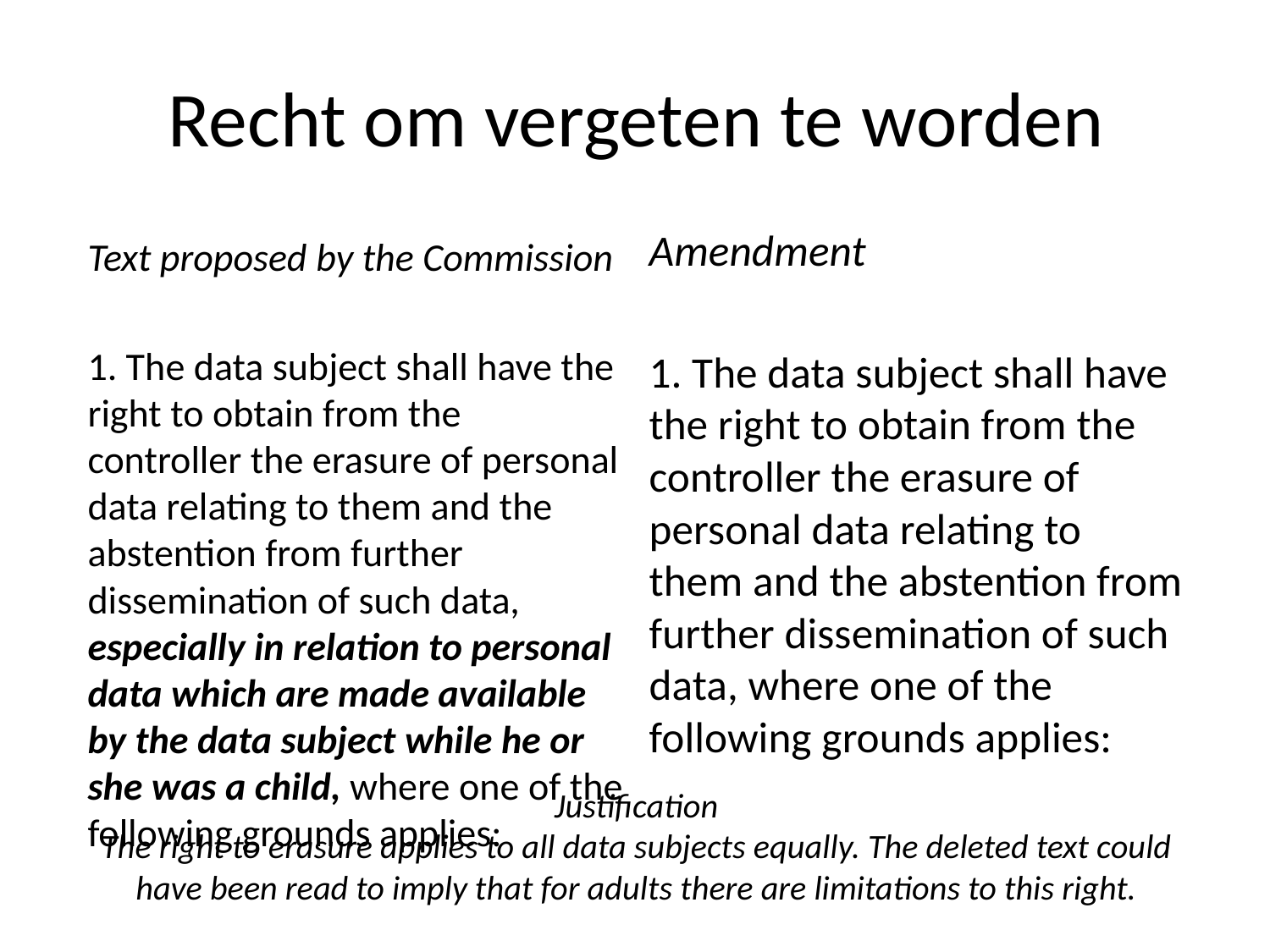

# Recht om vergeten te worden
Amendment

1. The data subject shall have the right to obtain from the controller the erasure of personal data relating to them and the abstention from further dissemination of such data, where one of the following grounds applies:
Text proposed by the Commission

1. The data subject shall have the right to obtain from the controller the erasure of personal data relating to them and the abstention from further dissemination of such data, especially in relation to personal data which are made available by the data subject while he or she was a child, where one of the following grounds applies:
Justification
The right to erasure applies to all data subjects equally. The deleted text could have been read to imply that for adults there are limitations to this right.